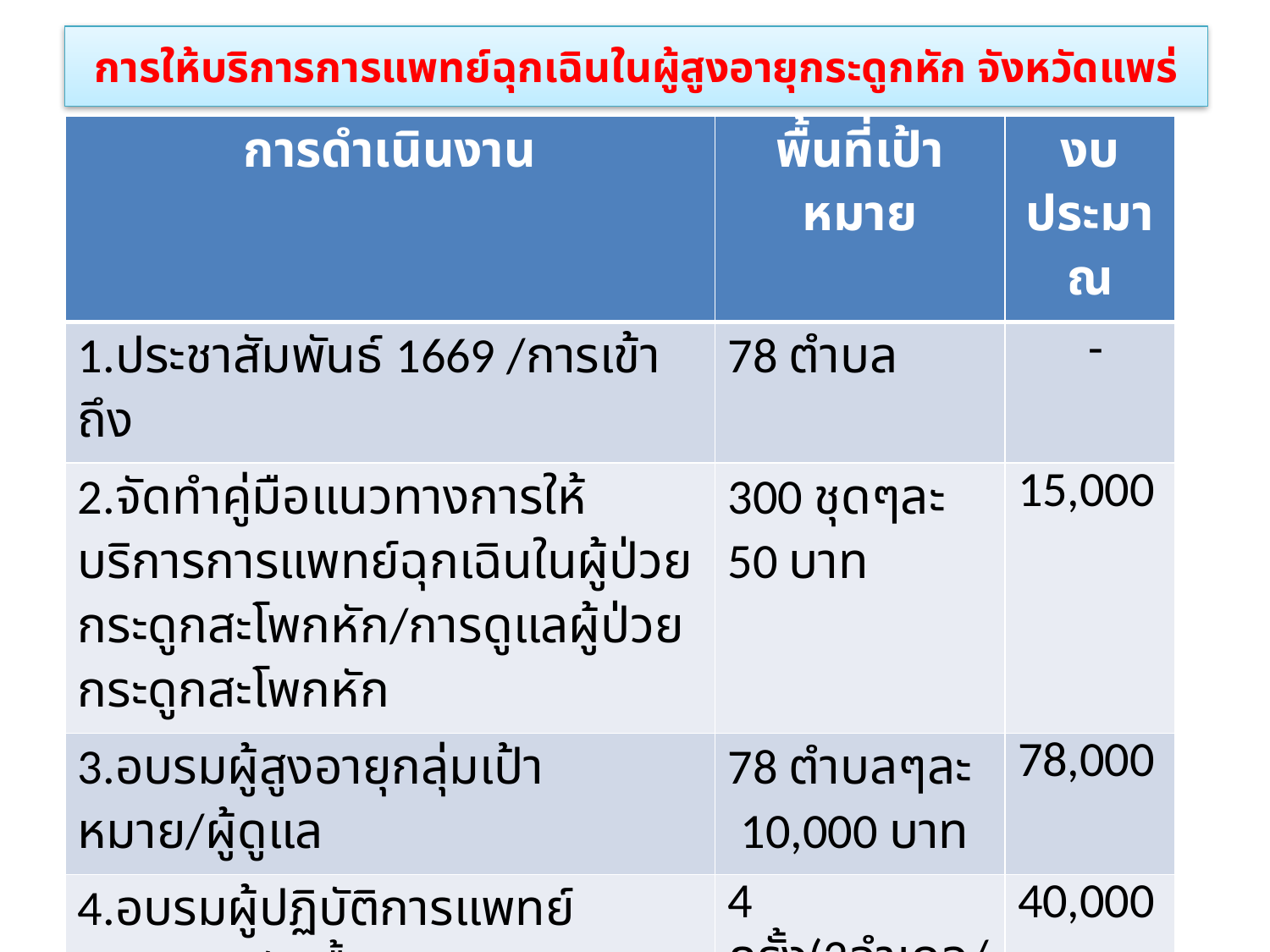

# การให้บริการการแพทย์ฉุกเฉินในผู้สูงอายุกระดูกหัก จังหวัดแพร่
| การดำเนินงาน | พื้นที่เป้าหมาย | งบประมาณ |
| --- | --- | --- |
| 1.ประชาสัมพันธ์ 1669 /การเข้าถึง | 78 ตำบล | - |
| 2.จัดทำคู่มือแนวทางการให้บริการการแพทย์ฉุกเฉินในผู้ป่วยกระดูกสะโพกหัก/การดูแลผู้ป่วยกระดูกสะโพกหัก | 300 ชุดๆละ 50 บาท | 15,000 |
| 3.อบรมผู้สูงอายุกลุ่มเป้าหมาย/ผู้ดูแล | 78 ตำบลๆละ 10,000 บาท | 78,000 |
| 4.อบรมผู้ปฏิบัติการแพทย์ฉุกเฉินระดับพื้นฐาน | 4 ครั้ง(2อำเภอ/ครั้ง | 40,000 |
| 5.จัดทำอุปกรณ์ดามกระดูกสะโพกหักสำหรับรถผู้ปฏิบัติการแพทย์ฉุกเฉินระดับพื้นฐาน | 69 อันๆละ 2,000 บาท | 138,000 |
| รวม |  | 271,000 |